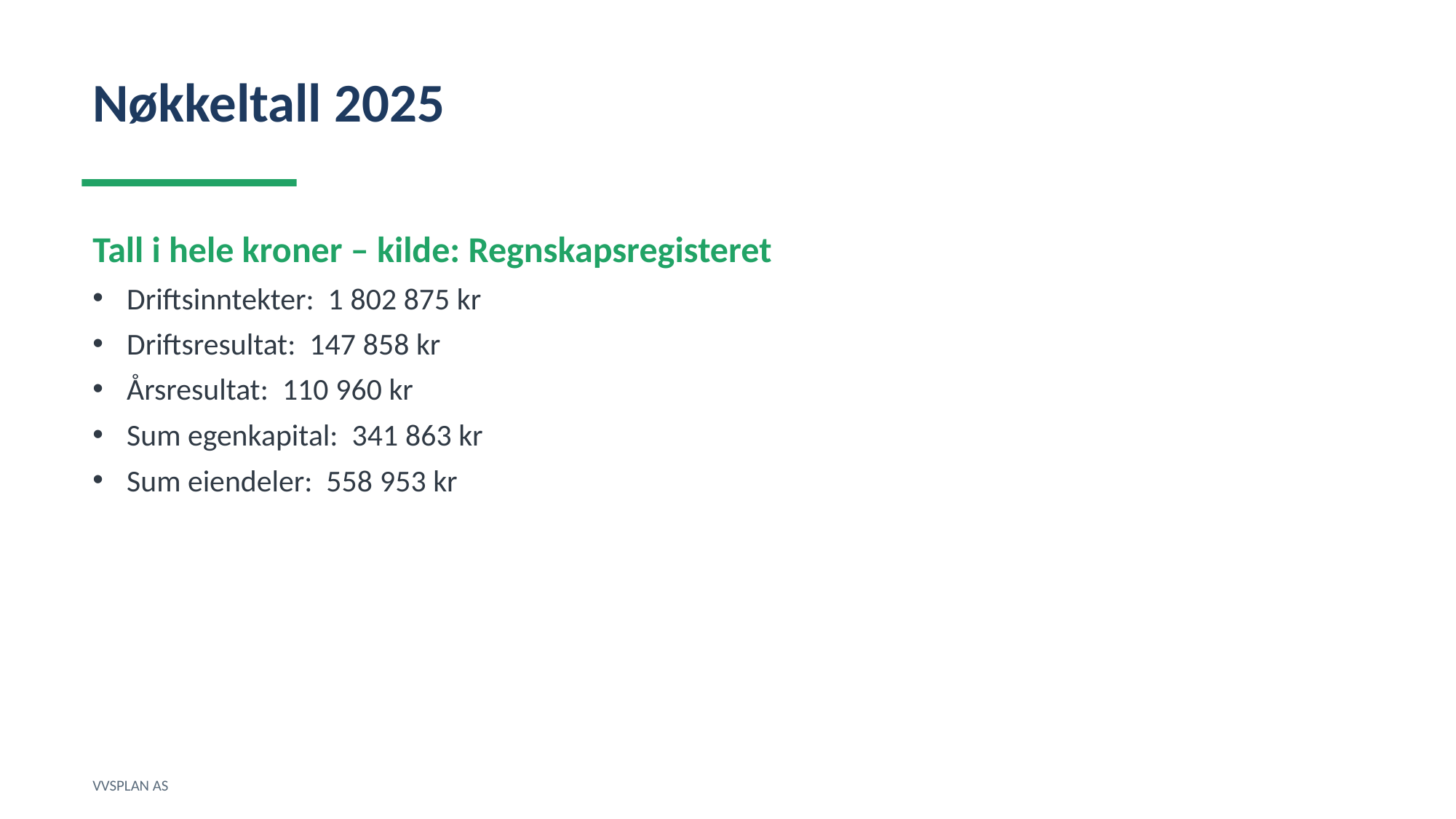

Nøkkeltall 2025

Tall i hele kroner – kilde: Regnskapsregisteret
Driftsinntekter:  1 802 875 kr
Driftsresultat:  147 858 kr
Årsresultat:  110 960 kr
Sum egenkapital:  341 863 kr
Sum eiendeler:  558 953 kr
VVSPLAN AS